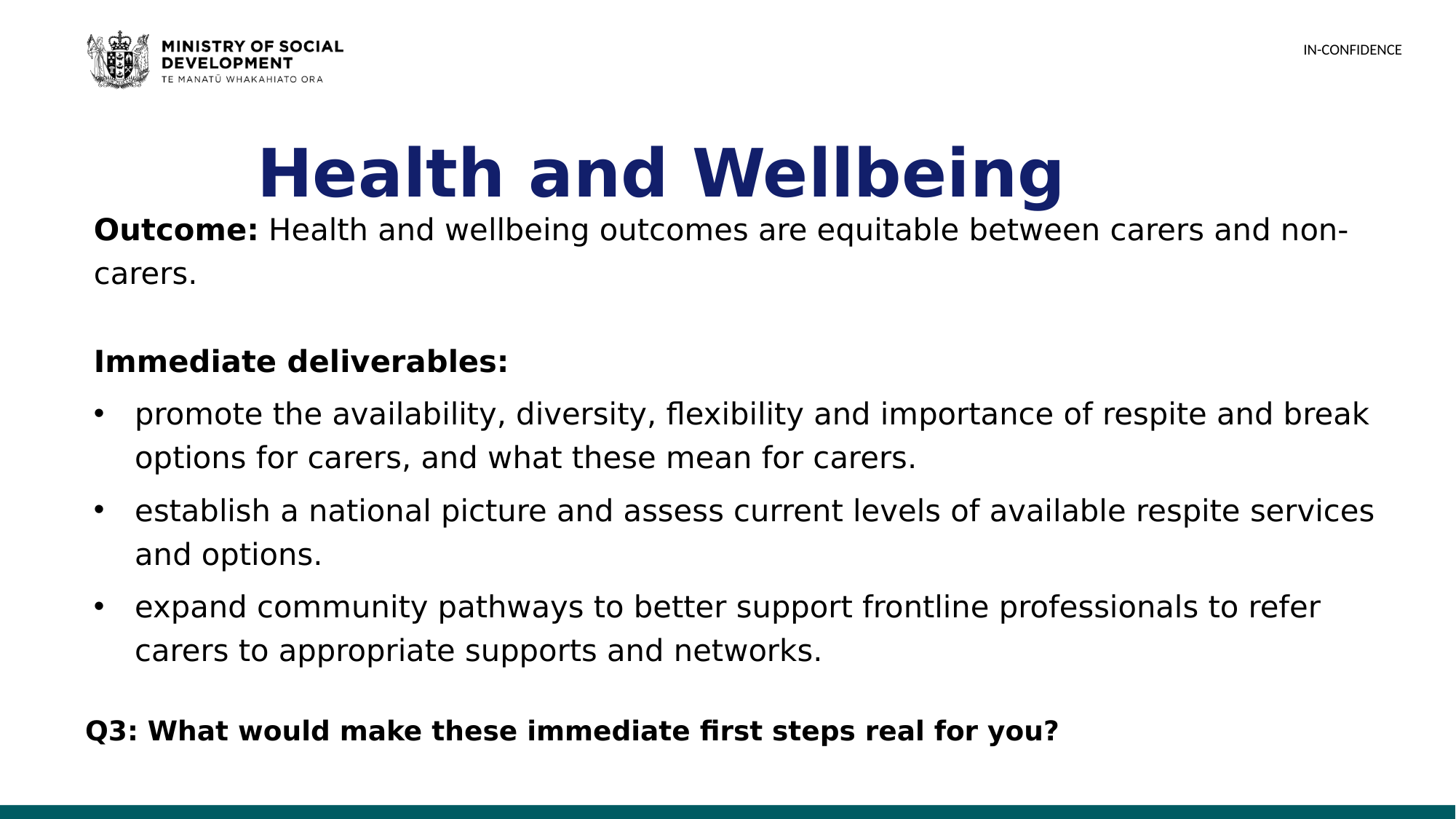

# Health and Wellbeing
Outcome: Health and wellbeing outcomes are equitable between carers and non-carers.

Immediate deliverables:
promote the availability, diversity, flexibility and importance of respite and break options for carers, and what these mean for carers.
establish a national picture and assess current levels of available respite services and options.
expand community pathways to better support frontline professionals to refer carers to appropriate supports and networks.
Q3: What would make these immediate first steps real for you?